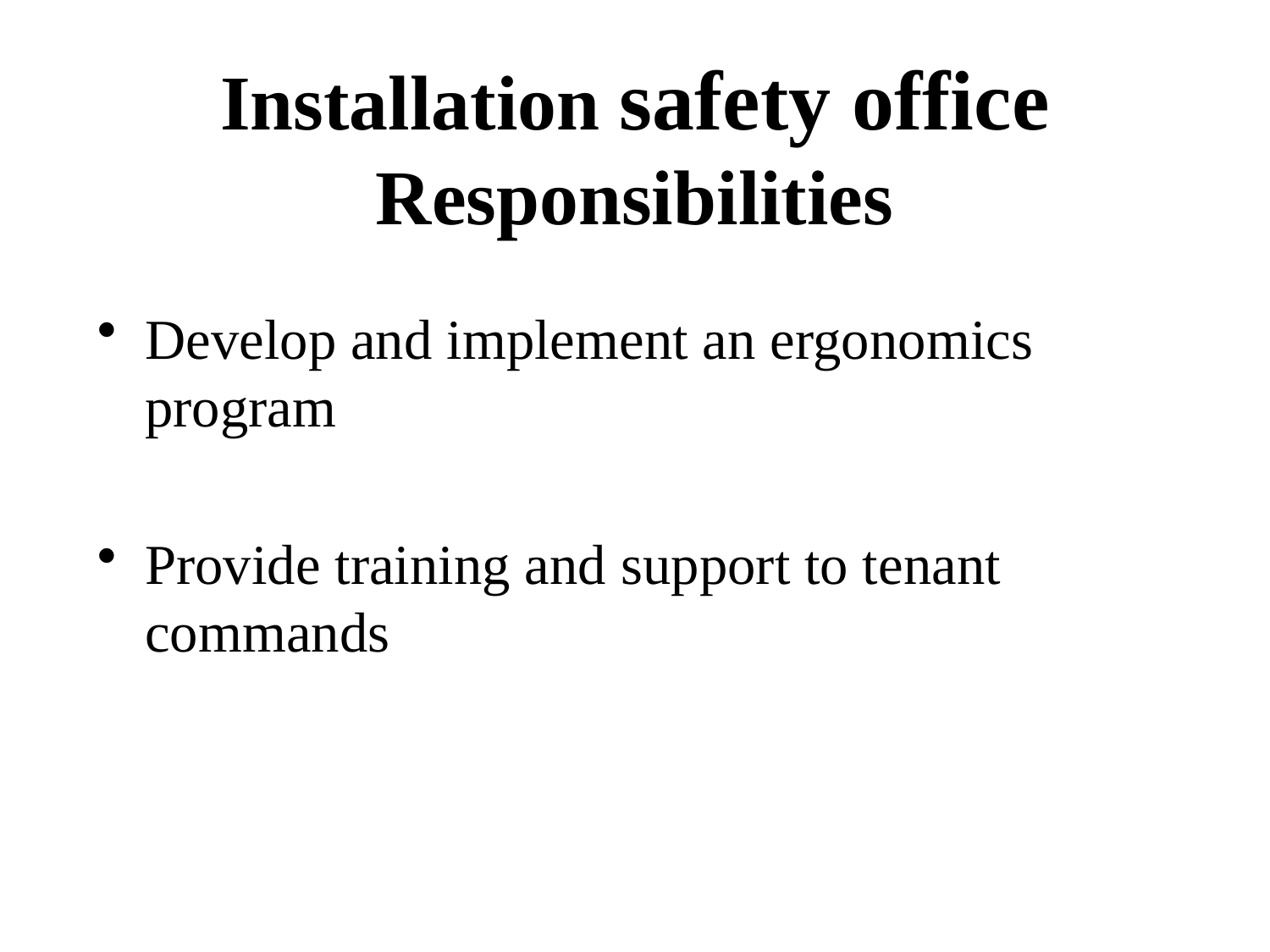

# Installation safety office Responsibilities
Develop and implement an ergonomics program

Provide training and support to tenant commands